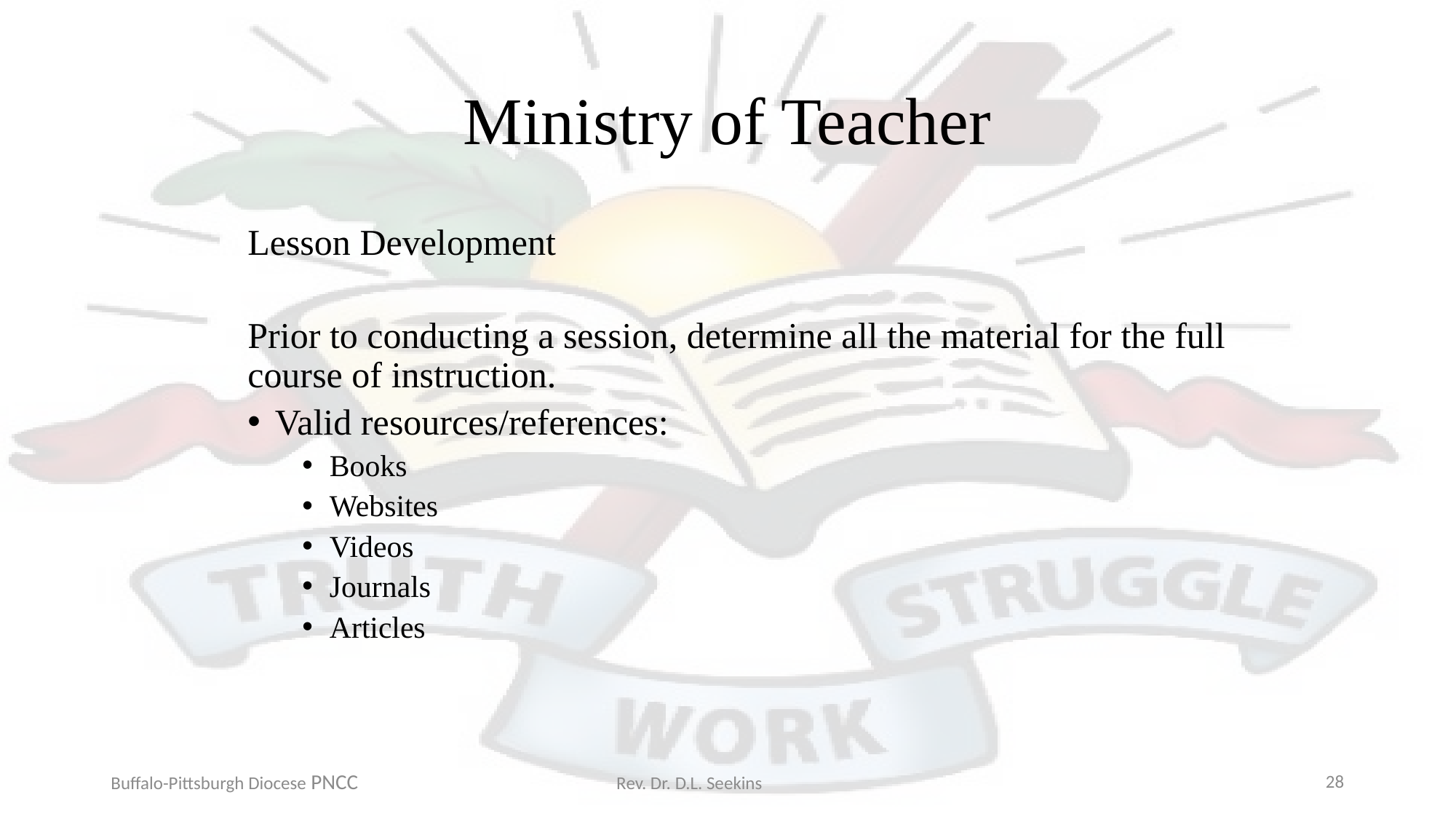

# Ministry of Teacher
Lesson Development

Prior to conducting a session, determine all the material for the full course of instruction.
Valid resources/references:
Books
Websites
Videos
Journals
Articles
Buffalo-Pittsburgh Diocese PNCC                                                              Rev. Dr. D.L. Seekins
28